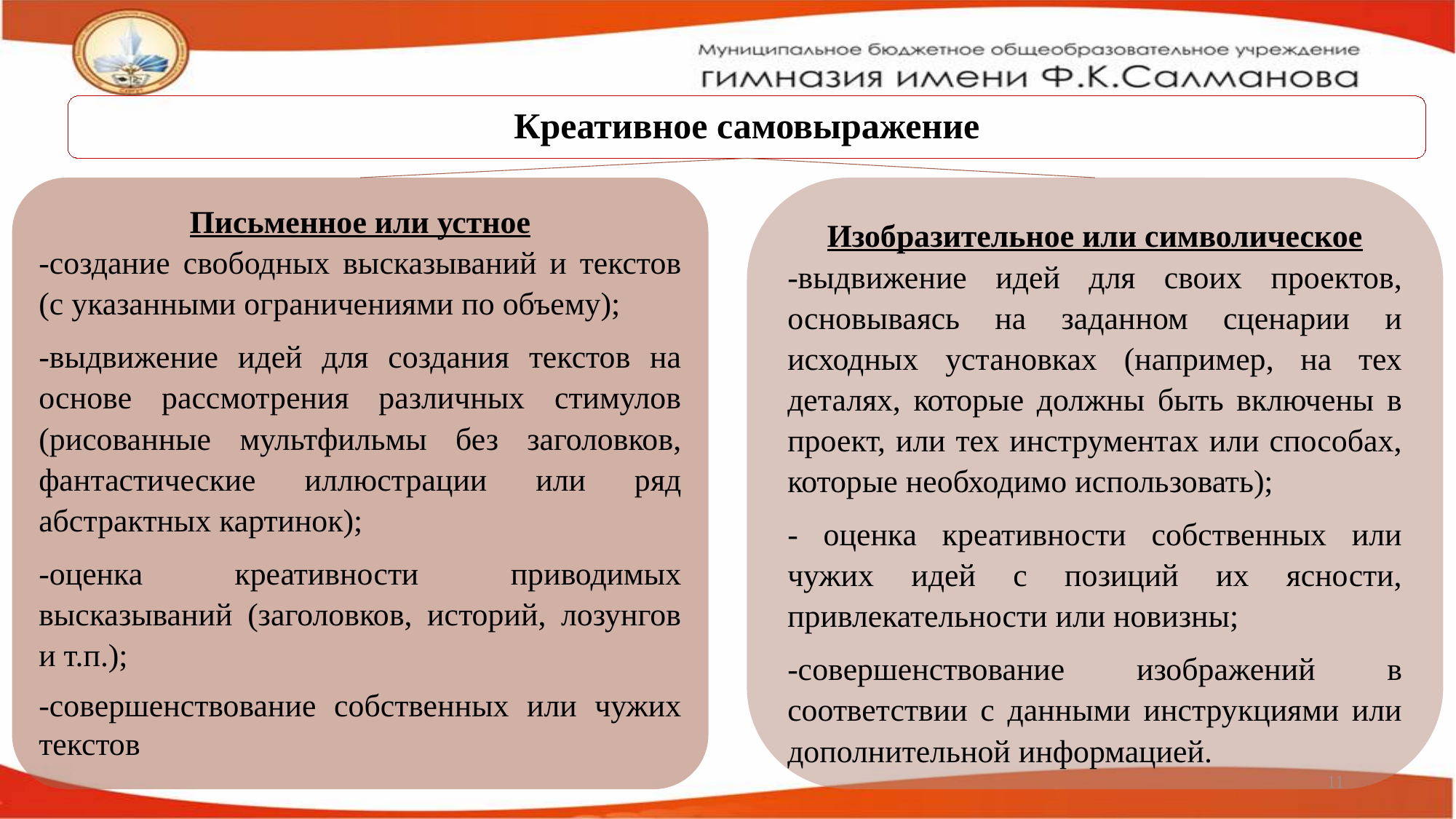

Креативное самовыражение
Письменное или устное
-создание свободных высказываний и текстов (с указанными ограничениями по объему);
-выдвижение идей для создания текстов на основе рассмотрения различных стимулов (рисованные мультфильмы без заголовков, фантастические иллюстрации или ряд абстрактных картинок);
-оценка креативности приводимых высказываний (заголовков, историй, лозунгов и т.п.);
-совершенствование собственных или чужих текстов
Изобразительное или символическое
-выдвижение идей для своих проектов, основываясь на заданном сценарии и исходных установках (например, на тех деталях, которые должны быть включены в проект, или тех инструментах или способах, которые необходимо использовать);
- оценка креативности собственных или чужих идей с позиций их ясности, привлекательности или новизны;
-совершенствование изображений в соответствии с данными инструкциями или дополнительной информацией.

11